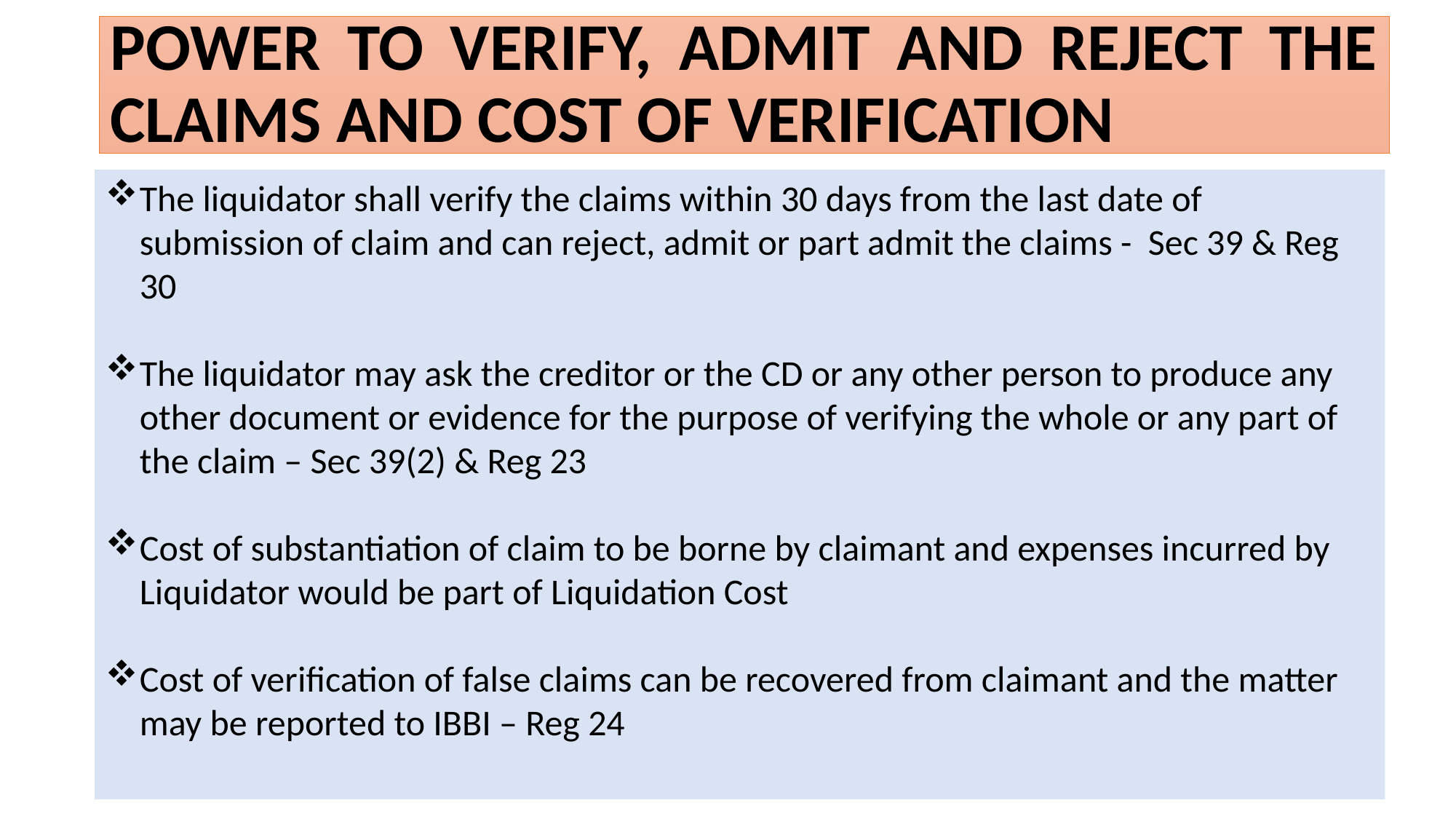

# POWER TO VERIFY, ADMIT AND REJECT THE CLAIMS AND COST OF VERIFICATION
The liquidator shall verify the claims within 30 days from the last date of submission of claim and can reject, admit or part admit the claims -  Sec 39 & Reg 30

The liquidator may ask the creditor or the CD or any other person to produce any other document or evidence for the purpose of verifying the whole or any part of the claim – Sec 39(2) & Reg 23

Cost of substantiation of claim to be borne by claimant and expenses incurred by Liquidator would be part of Liquidation Cost

Cost of verification of false claims can be recovered from claimant and the matter may be reported to IBBI – Reg 24